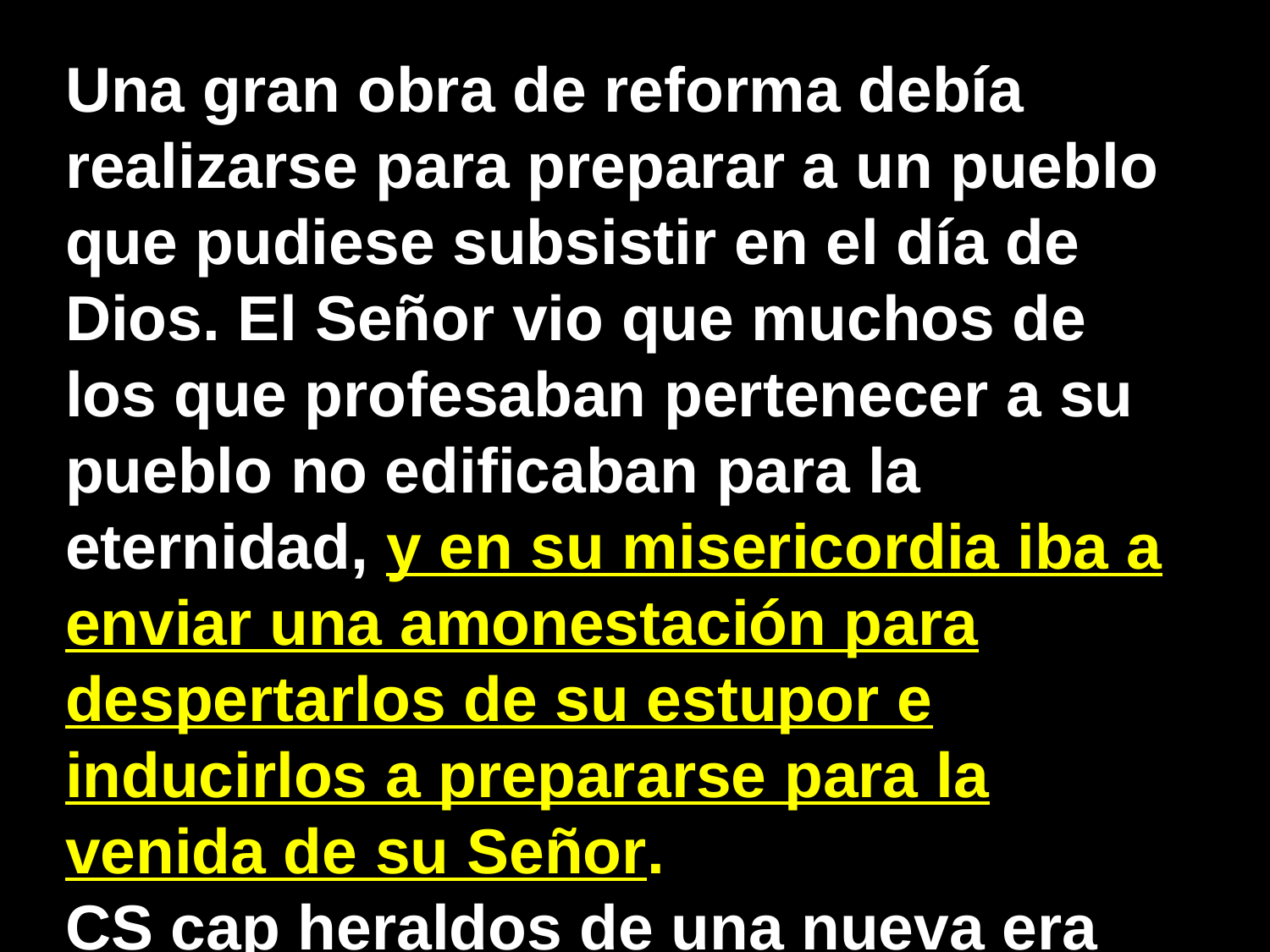

Una gran obra de reforma debía realizarse para preparar a un pueblo que pudiese subsistir en el día de Dios. El Señor vio que muchos de los que profesaban pertenecer a su pueblo no edificaban para la eternidad, y en su misericordia iba a enviar una amonestación para despertarlos de su estupor e inducirlos a prepararse para la venida de su Señor.
CS cap heraldos de una nueva era